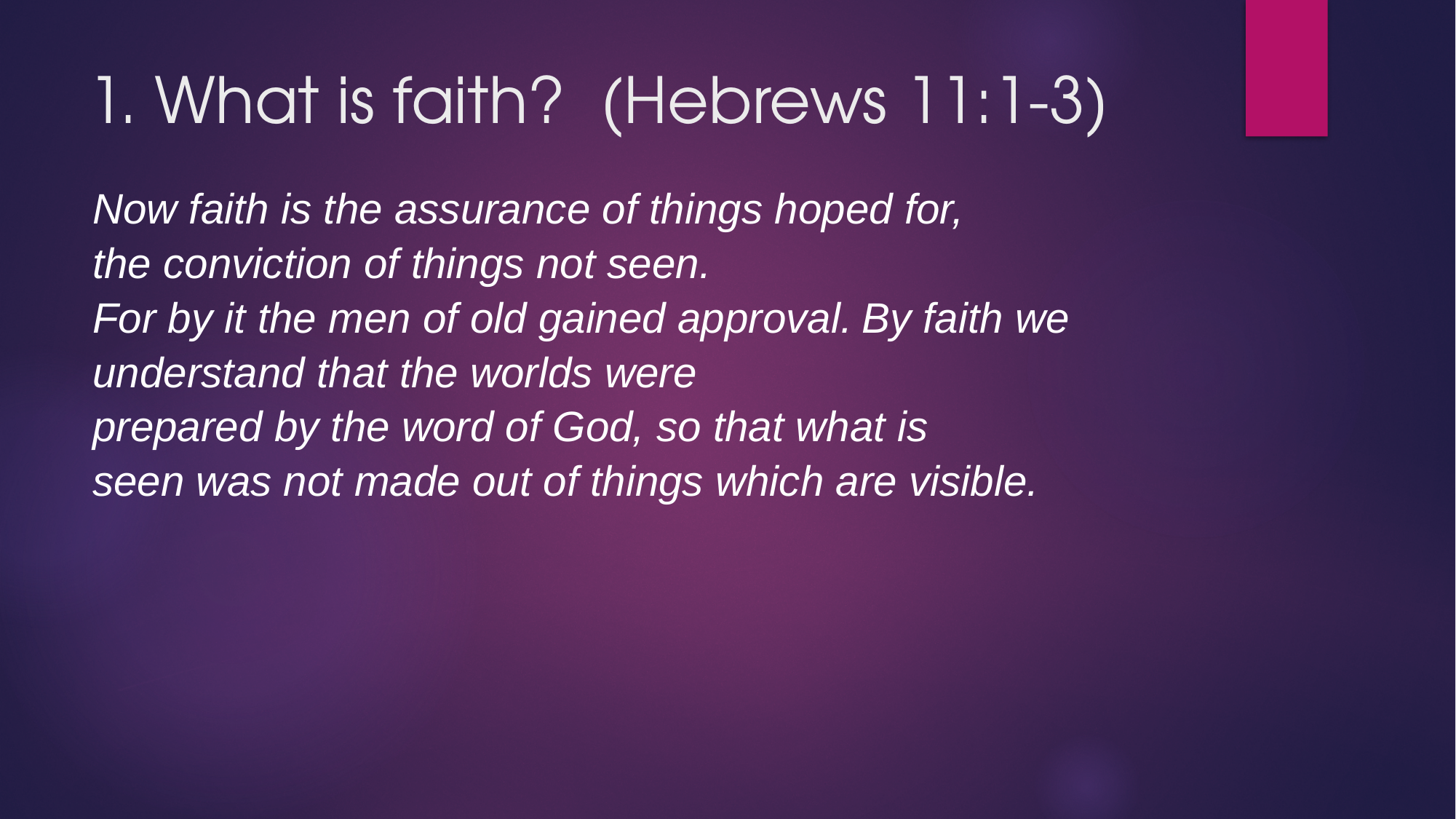

# 1. What is faith?  (Hebrews 11:1-3)
Now faith is the assurance of things hoped for, the conviction of things not seen.
For by it the men of old gained approval. By faith we understand that the worlds were
prepared by the word of God, so that what is seen was not made out of things which are visible.